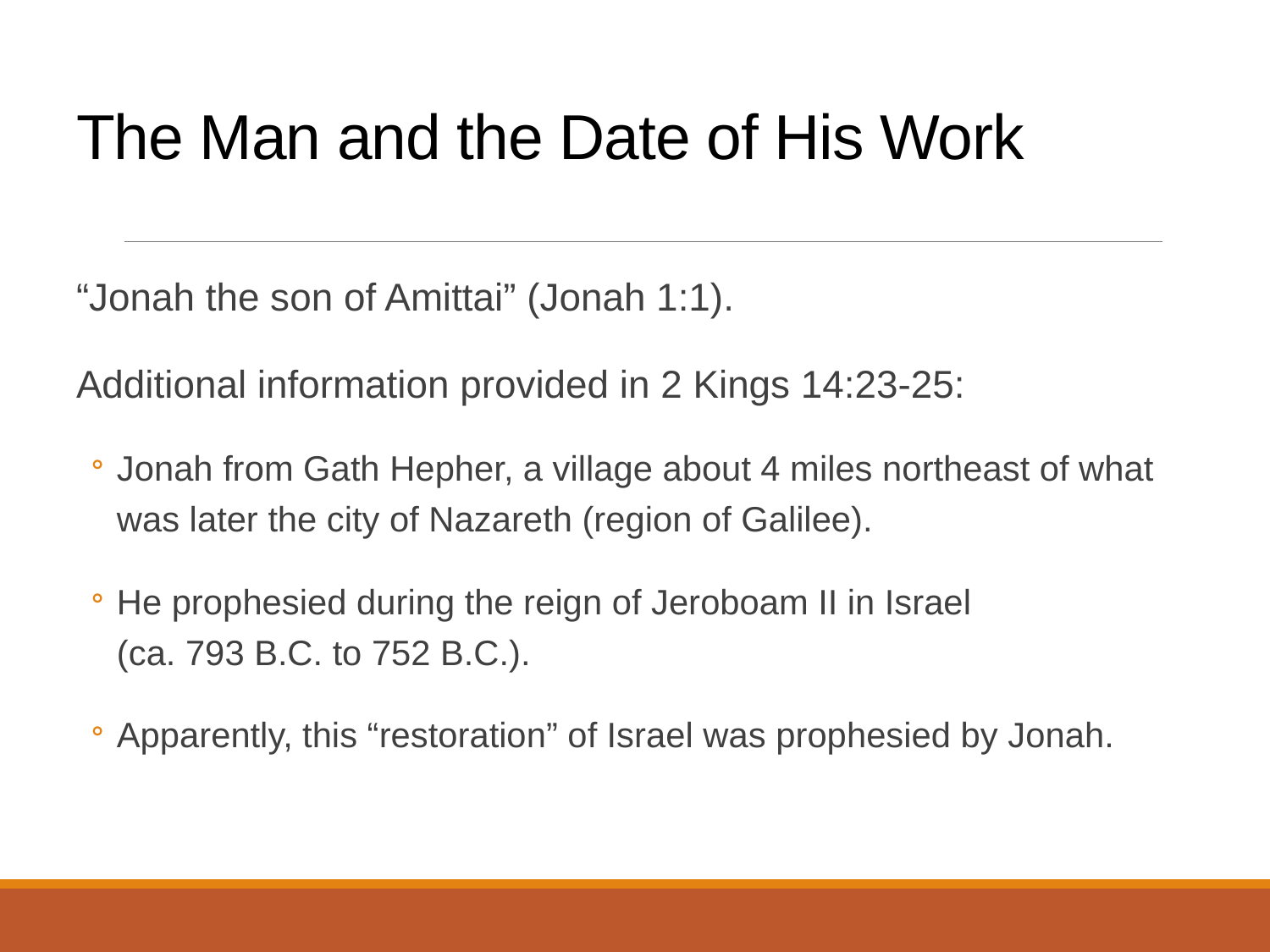

# The Man and the Date of His Work
“Jonah the son of Amittai” (Jonah 1:1).
Additional information provided in 2 Kings 14:23-25:
Jonah from Gath Hepher, a village about 4 miles northeast of what was later the city of Nazareth (region of Galilee).
He prophesied during the reign of Jeroboam II in Israel
(ca. 793 B.C. to 752 B.C.).
Apparently, this “restoration” of Israel was prophesied by Jonah.